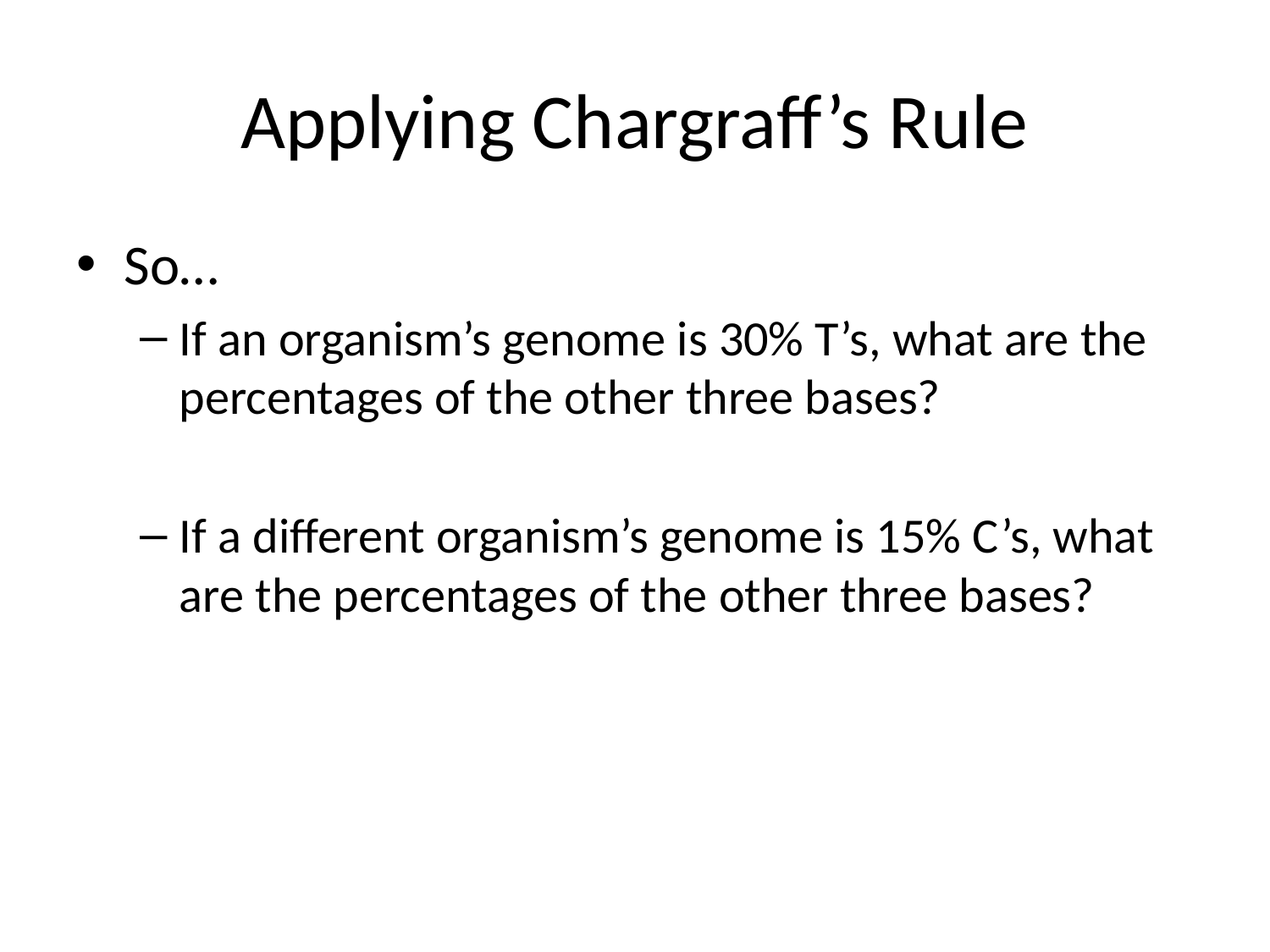

# Applying Chargraff’s Rule
So…
If an organism’s genome is 30% T’s, what are the percentages of the other three bases?

If a different organism’s genome is 15% C’s, what are the percentages of the other three bases?